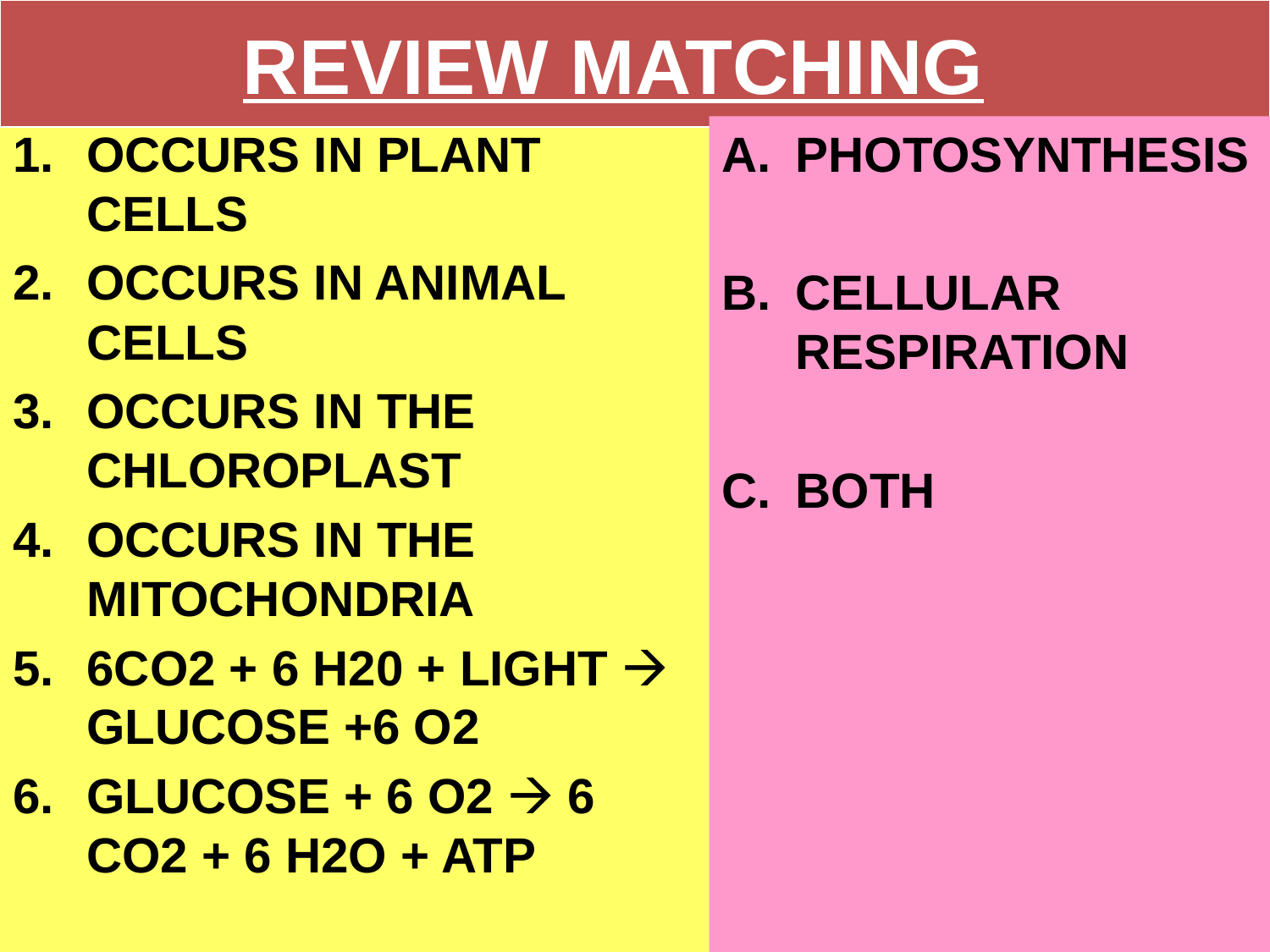

# REVIEW MATCHING
OCCURS IN PLANT CELLS
OCCURS IN ANIMAL CELLS
OCCURS IN THE CHLOROPLAST
OCCURS IN THE MITOCHONDRIA
6CO2 + 6 H20 + LIGHT 🡪 GLUCOSE +6 O2
GLUCOSE + 6 O2 🡪 6 CO2 + 6 H2O + ATP

PHOTOSYNTHESIS

CELLULAR RESPIRATION

BOTH